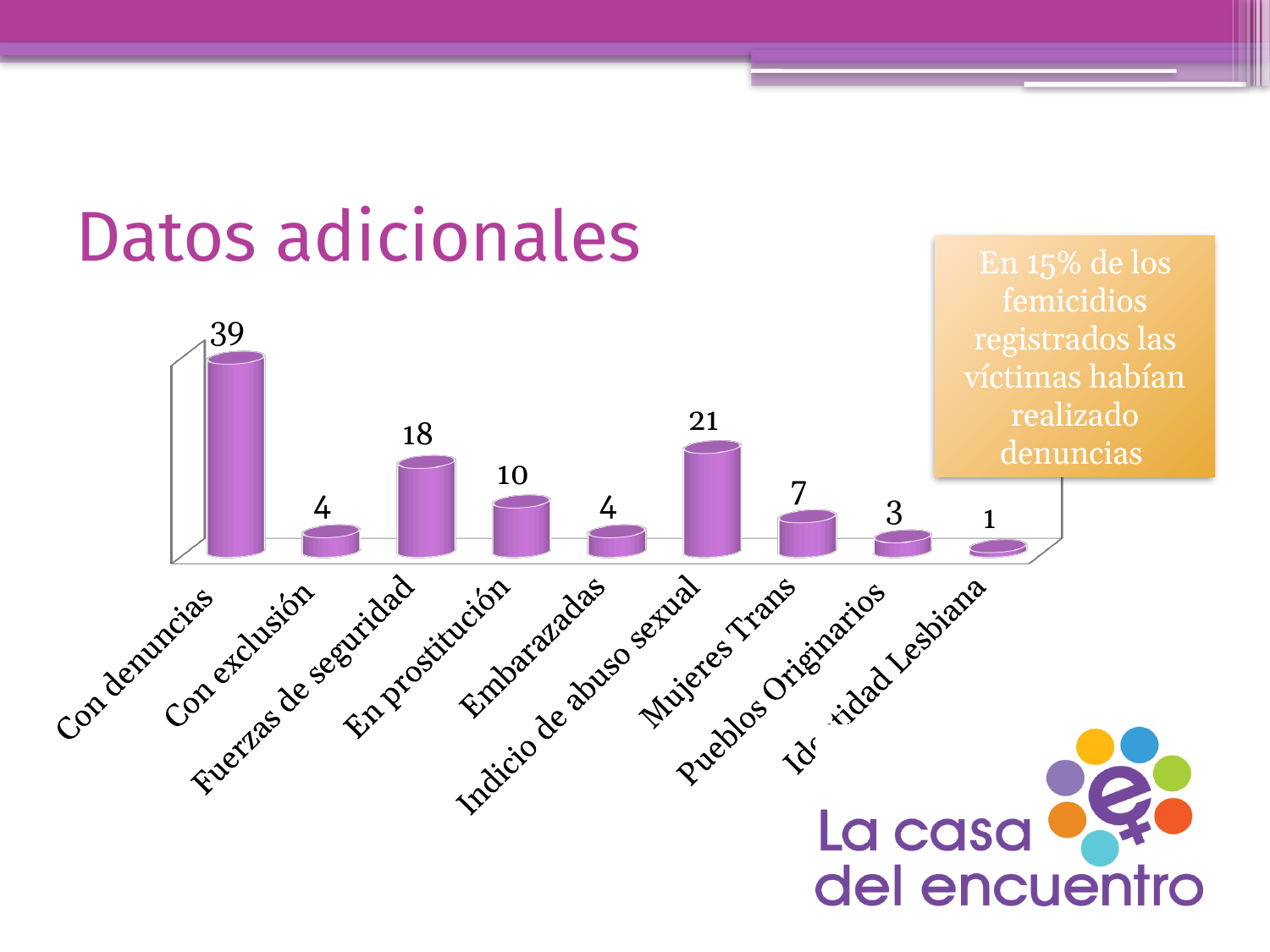

# Datos adicionales
En 15% de los femicidios registrados las víctimas habían realizado denuncias

[unsupported chart]